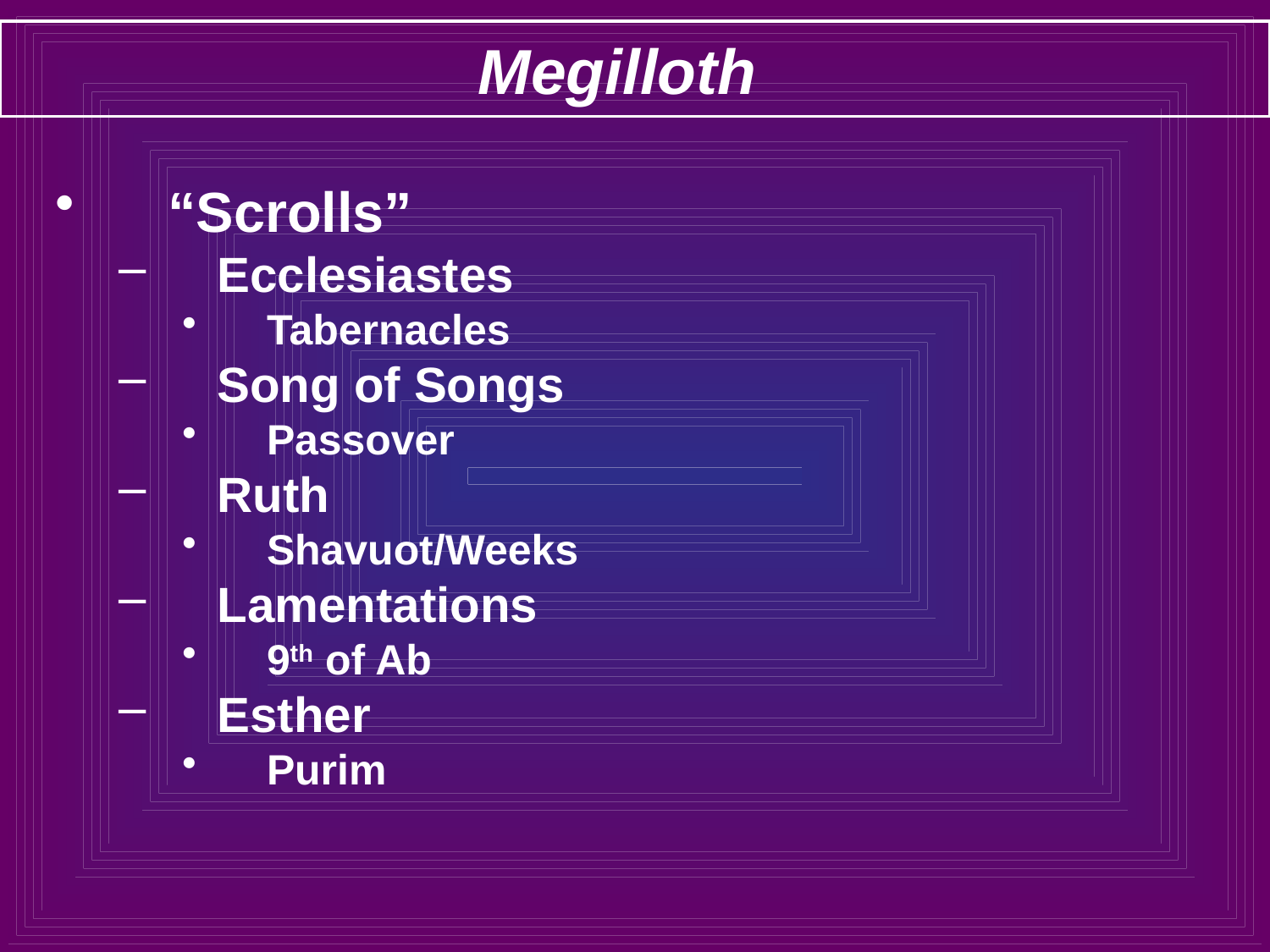

# Megilloth
“Scrolls”
Ecclesiastes
Tabernacles
Song of Songs
Passover
Ruth
Shavuot/Weeks
Lamentations
9th of Ab
Esther
Purim